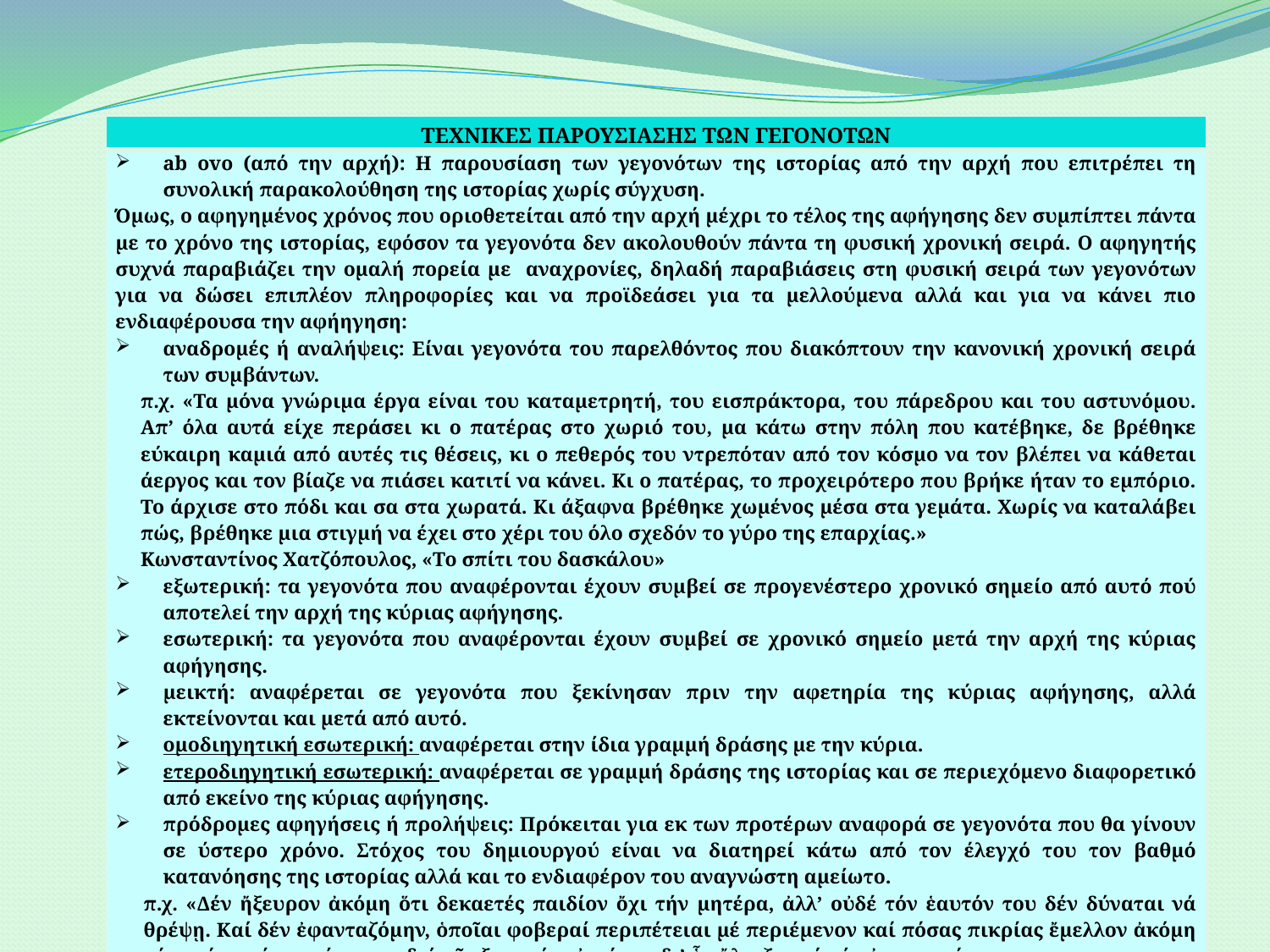

| ΤΕΧΝΙΚΕΣ ΠΑΡΟΥΣΙΑΣΗΣ ΤΩΝ ΓΕΓΟΝΟΤΩΝ |
| --- |
| ab ovo (από την αρχή): Η παρουσίαση των γεγονότων της ιστορίας από την αρχή που επιτρέπει τη συνολική παρακολούθηση της ιστορίας χωρίς σύγχυση. Όμως, ο αφηγημένος χρόνος που οριοθετείται από την αρχή μέχρι το τέλος της αφήγησης δεν συμπίπτει πάντα με το χρόνο της ιστορίας, εφόσον τα γεγονότα δεν ακολουθούν πάντα τη φυσική χρονική σειρά. Ο αφηγητής συχνά παραβιάζει την ομαλή πορεία με αναχρονίες, δηλαδή παραβιάσεις στη φυσική σειρά των γεγονότων για να δώσει επιπλέον πληροφορίες και να προϊδεάσει για τα μελλούμενα αλλά και για να κάνει πιο ενδιαφέρουσα την αφήηγηση: αναδρομές ή αναλήψεις: Είναι γεγονότα του παρελθόντος που διακόπτουν την κανονική χρονική σειρά των συμβάντων. π.χ. «Τα μόνα γνώριμα έργα είναι του καταμετρητή, του εισπράκτορα, του πάρεδρου και του αστυνόμου. Απ’ όλα αυτά είχε περάσει κι ο πατέρας στο χωριό του, μα κάτω στην πόλη που κατέβηκε, δε βρέθηκε εύκαιρη καμιά από αυτές τις θέσεις, κι ο πεθερός του ντρεπόταν από τον κόσμο να τον βλέπει να κάθεται άεργος και τον βίαζε να πιάσει κατιτί να κάνει. Κι ο πατέρας, το προχειρότερο που βρήκε ήταν το εμπόριο. Το άρχισε στο πόδι και σα στα χωρατά. Κι άξαφνα βρέθηκε χωμένος μέσα στα γεμάτα. Χωρίς να καταλάβει πώς, βρέθηκε μια στιγμή να έχει στο χέρι του όλο σχεδόν το γύρο της επαρχίας.» Κωνσταντίνος Χατζόπουλος, «Το σπίτι του δασκάλου» εξωτερική: τα γεγονότα που αναφέρονται έχουν συμβεί σε προγενέστερο χρονικό σημείο από αυτό πού αποτελεί την αρχή της κύριας αφήγησης. εσωτερική: τα γεγονότα που αναφέρονται έχουν συμβεί σε χρονικό σημείο μετά την αρχή της κύριας αφήγησης. μεικτή: αναφέρεται σε γεγονότα που ξεκίνησαν πριν την αφετηρία της κύριας αφήγησης, αλλά εκτείνονται και μετά από αυτό. ομοδιηγητική εσωτερική: αναφέρεται στην ίδια γραμμή δράσης με την κύρια. ετεροδιηγητική εσωτερική: αναφέρεται σε γραμμή δράσης της ιστορίας και σε περιεχόμενο διαφορετικό από εκείνο της κύριας αφήγησης. πρόδρομες αφηγήσεις ή προλήψεις: Πρόκειται για εκ των προτέρων αναφορά σε γεγονότα που θα γίνουν σε ύστερο χρόνο. Στόχος του δημιουργού είναι να διατηρεί κάτω από τον έλεγχό του τον βαθμό κατανόησης της ιστορίας αλλά και το ενδιαφέρον του αναγνώστη αμείωτο. π.χ. «Δέν ἤξευρον ἀκόμη ὅτι δεκαετές παιδίον ὄχι τήν μητέρα, ἀλλ’ οὐδέ τόν ἑαυτόν του δέν δύναται νά θρέψῃ. Καί δέν ἐφανταζόμην, ὁποῖαι φοβεραί περιπέτειαι μέ περιέμενον καί πόσας πικρίας ἔμελλον ἀκόμη νά ποτίσω τήν μητέρα μου διά τῆς ξενιτείας ἐκείνης, δι’ ἧς ἤλπιζον νά τήν ἀνακουφίσω.» Γεώργιος Βιζυηνός, «Το αμάρτημα της μητρός μου» |
ΕΠΙΜΕΛΕΙΑ: ΠΕΠΕ ΕΥΗ
23